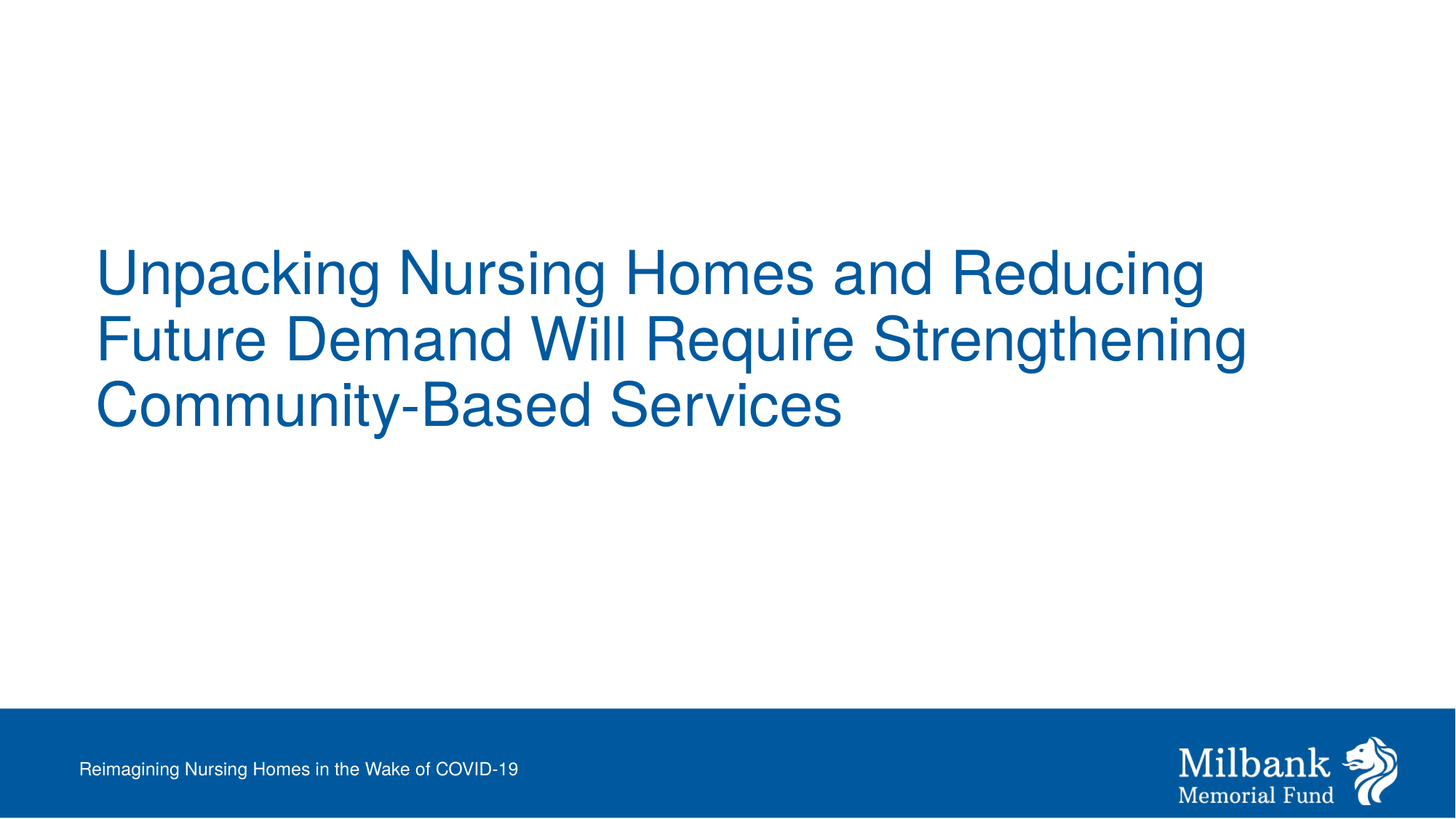

# Unpacking Nursing Homes and Reducing Future Demand Will Require Strengthening Community-Based Services
Reimagining Nursing Homes in the Wake of COVID-19